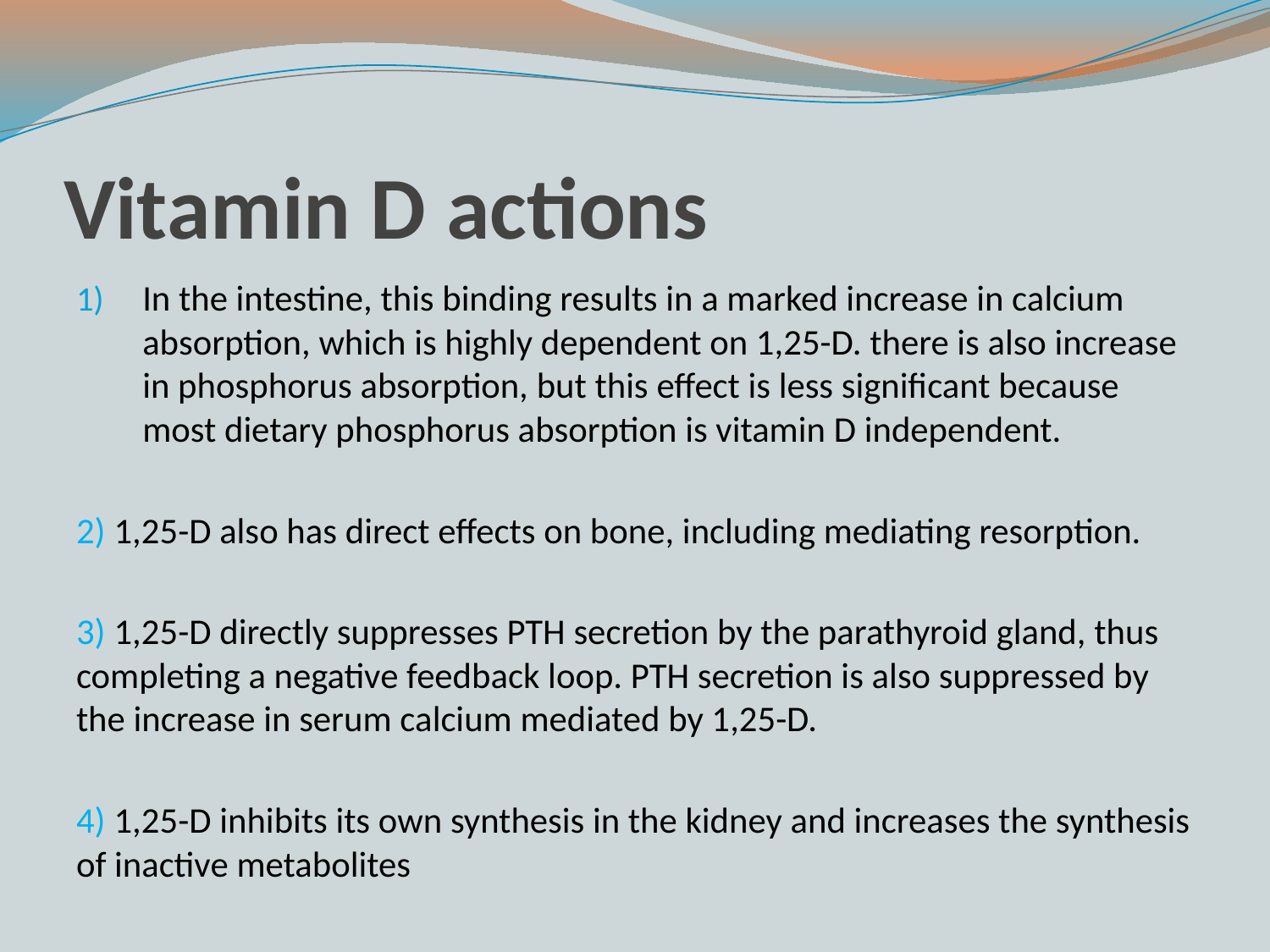

# Vitamin D actions
In the intestine, this binding results in a marked increase in calcium absorption, which is highly dependent on 1,25-D. there is also increase in phosphorus absorption, but this effect is less significant because most dietary phosphorus absorption is vitamin D independent.

2) 1,25-D also has direct effects on bone, including mediating resorption.

3) 1,25-D directly suppresses PTH secretion by the parathyroid gland, thus completing a negative feedback loop. PTH secretion is also suppressed by the increase in serum calcium mediated by 1,25-D.

4) 1,25-D inhibits its own synthesis in the kidney and increases the synthesis of inactive metabolites